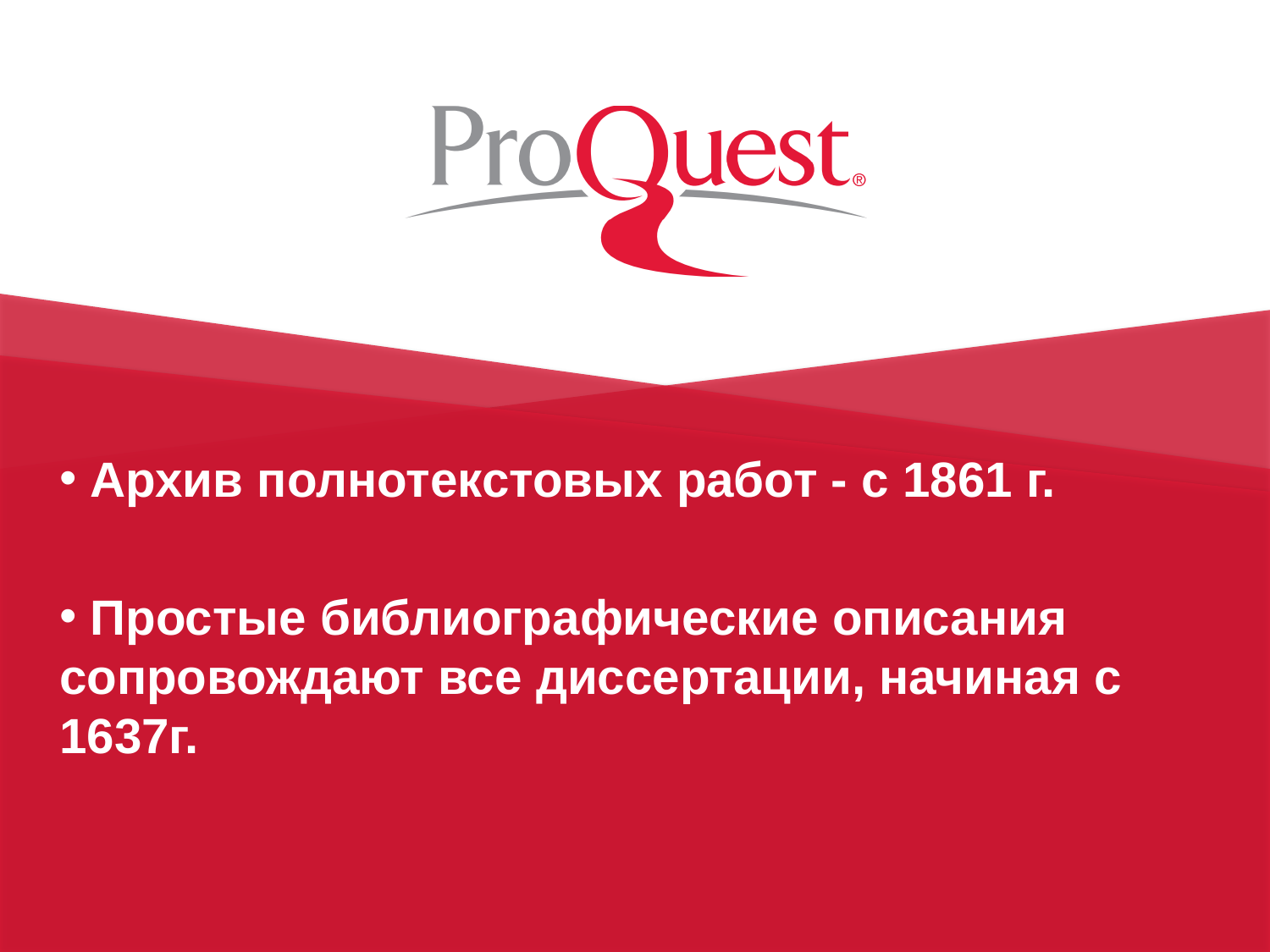

Архив полнотекстовых работ - с 1861 г.

 Простые библиографические описания сопровождают все диссертации, начиная с 1637г.